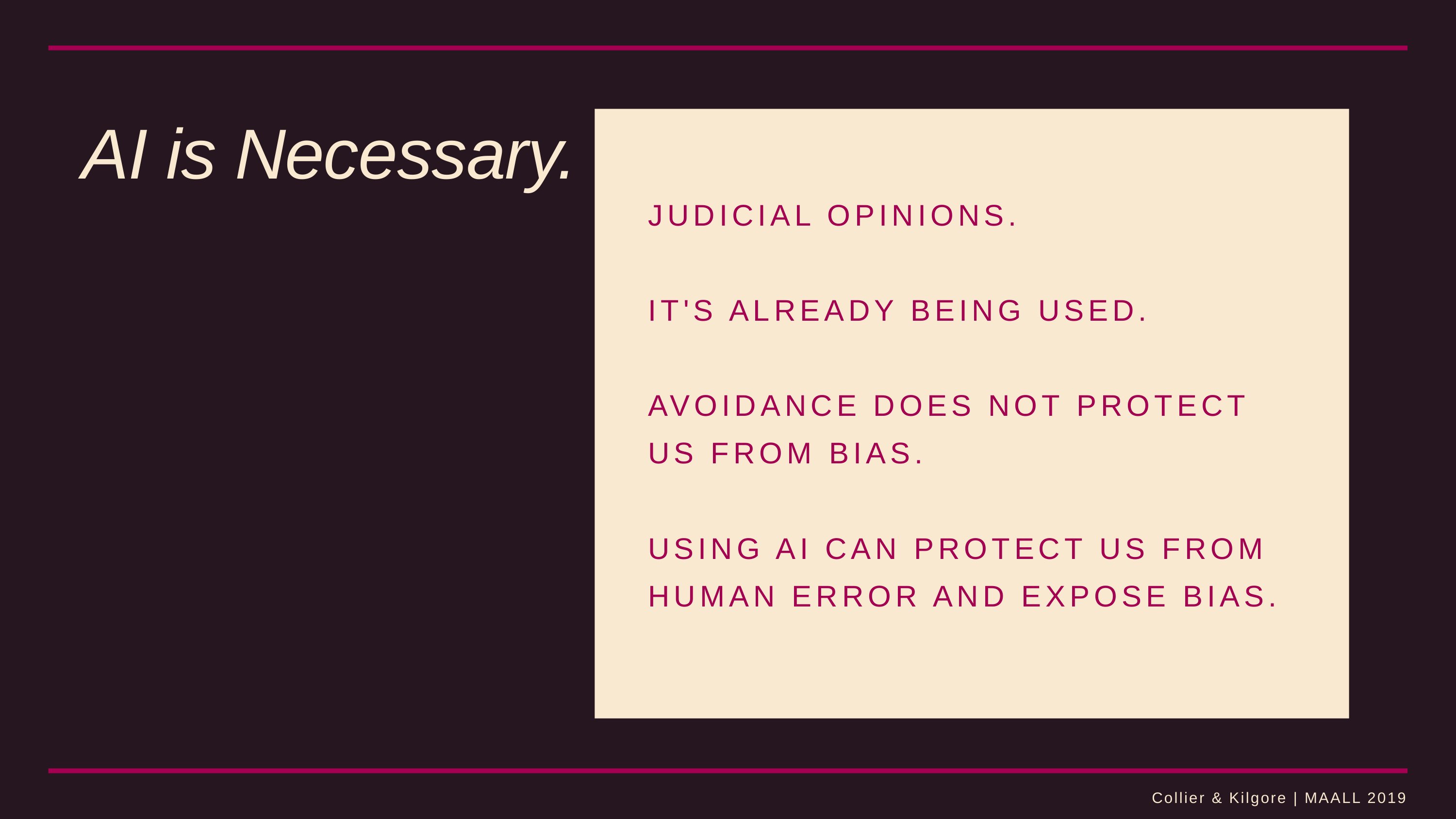

AI is Necessary.

JUDICIAL OPINIONS.

IT'S ALREADY BEING USED.

AVOIDANCE DOES NOT PROTECT US FROM BIAS.

USING AI CAN PROTECT US FROM HUMAN ERROR AND EXPOSE BIAS.

Collier & Kilgore | MAALL 2019